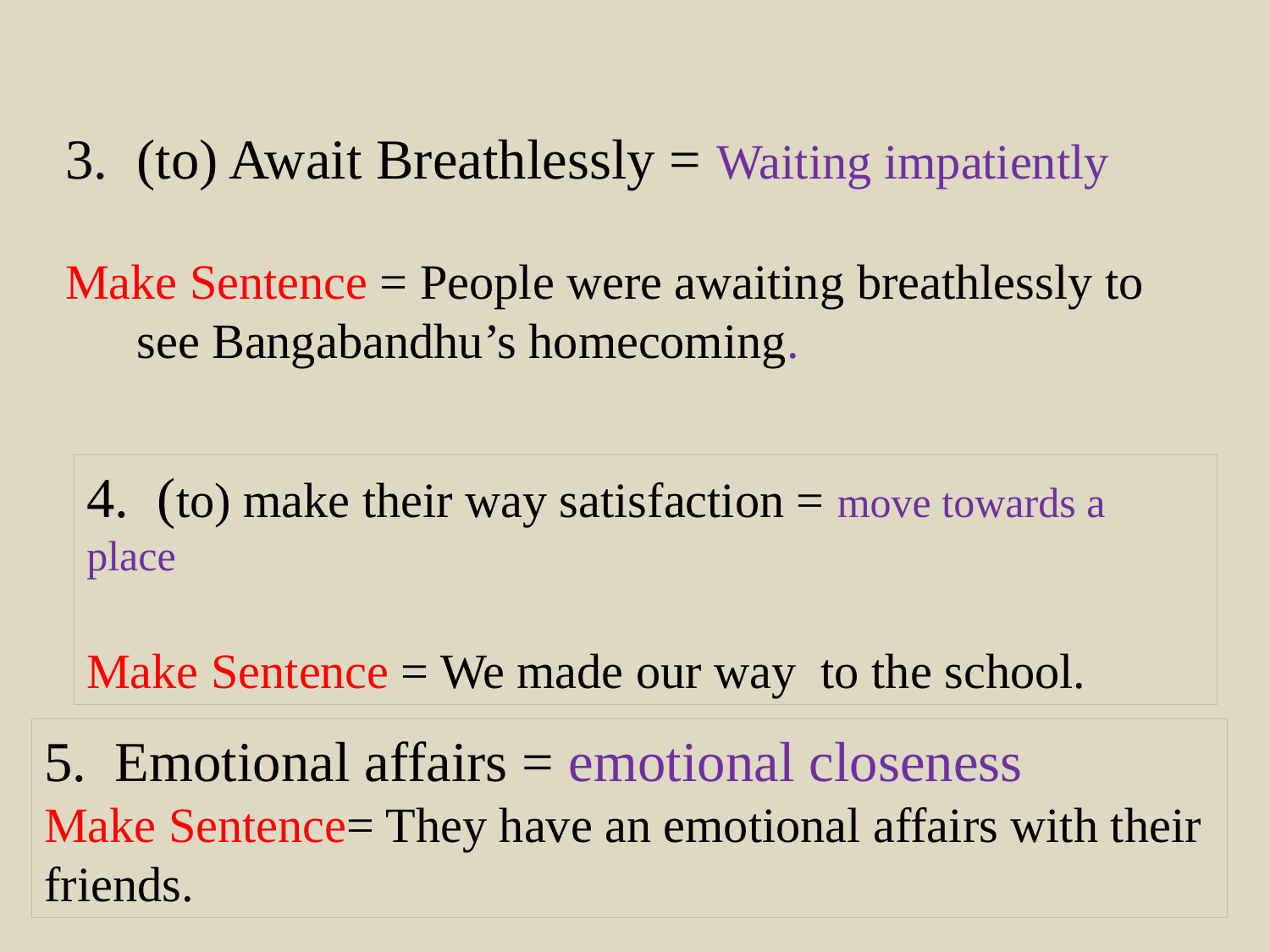

(to) Await Breathlessly = Waiting impatiently

Make Sentence = People were awaiting breathlessly to see Bangabandhu’s homecoming.
4.  (to) make their way satisfaction = move towards a place

Make Sentence = We made our way  to the school.
5.  Emotional affairs = emotional closeness
Make Sentence= They have an emotional affairs with their friends.